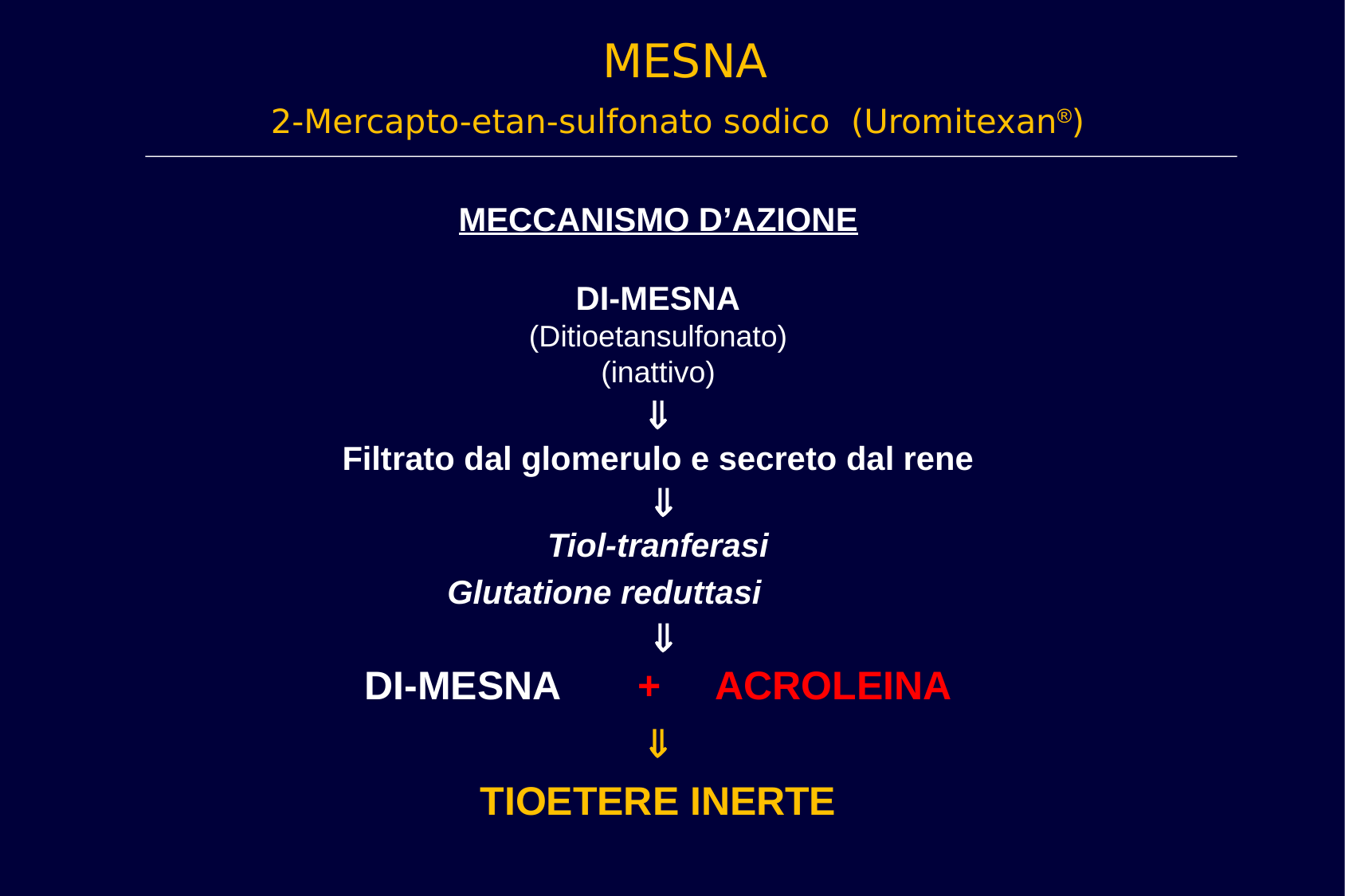

MESNA
2-Mercapto-etan-sulfonato sodico  (Uromitexan®)

MECCANISMO D’AZIONE

DI-MESNA
(Ditioetansulfonato)
(inattivo)
⇓
Filtrato dal glomerulo e secreto dal rene
 ⇓
 Tiol-tranferasi
Glutatione reduttasi
 ⇓
DI-MESNA       +     ACROLEINA
⇓
TIOETERE INERTE